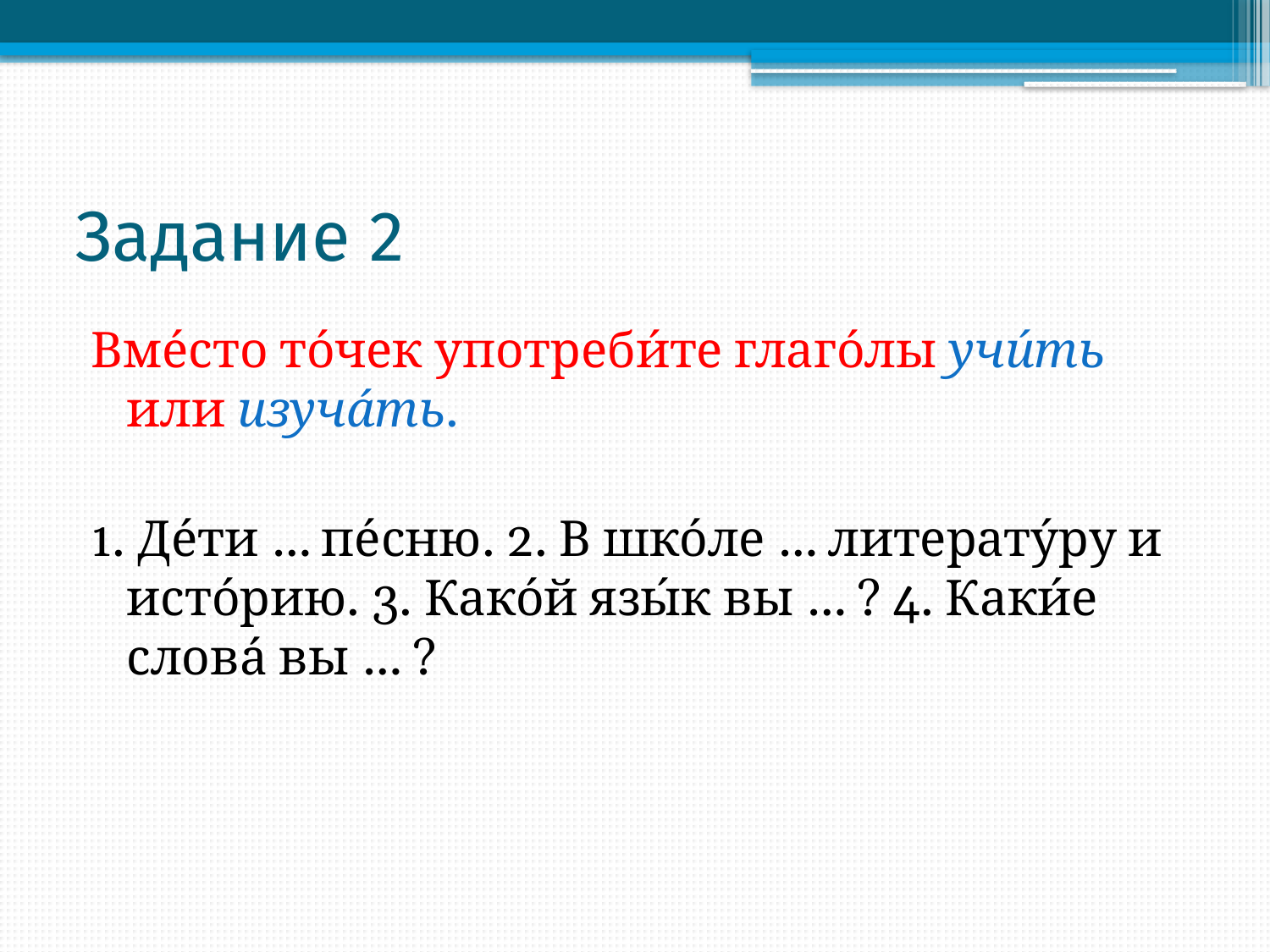

# Задание 2
Вме́сто то́чек употреби́те глаго́лы учи́ть или изуча́ть.

1. Де́ти … пе́сню. 2. В шко́ле … литерату́ру и исто́рию. 3. Како́й язы́к вы … ? 4. Каки́е слова́ вы … ?